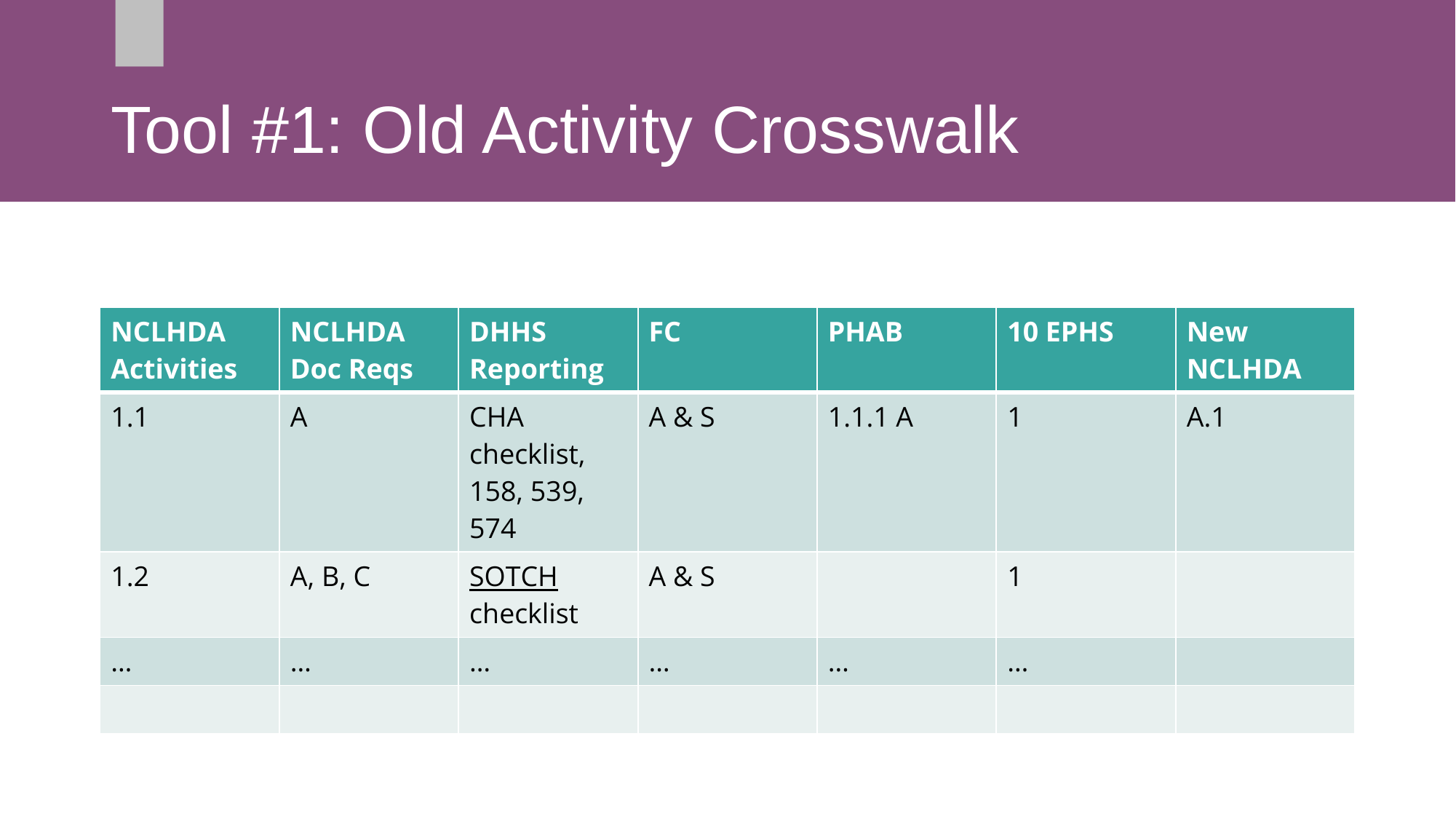

# Tool #1: Old Activity Crosswalk
| NCLHDA Activities | NCLHDA Doc Reqs | DHHS Reporting | FC | PHAB | 10 EPHS | New NCLHDA |
| --- | --- | --- | --- | --- | --- | --- |
| 1.1 | A | CHA checklist, 158, 539, 574 | A & S | 1.1.1 A | 1 | A.1 |
| 1.2 | A, B, C | SOTCH checklist | A & S |  | 1 |  |
| … | … | … | … | … | … |  |
|  |  |  |  |  |  |  |